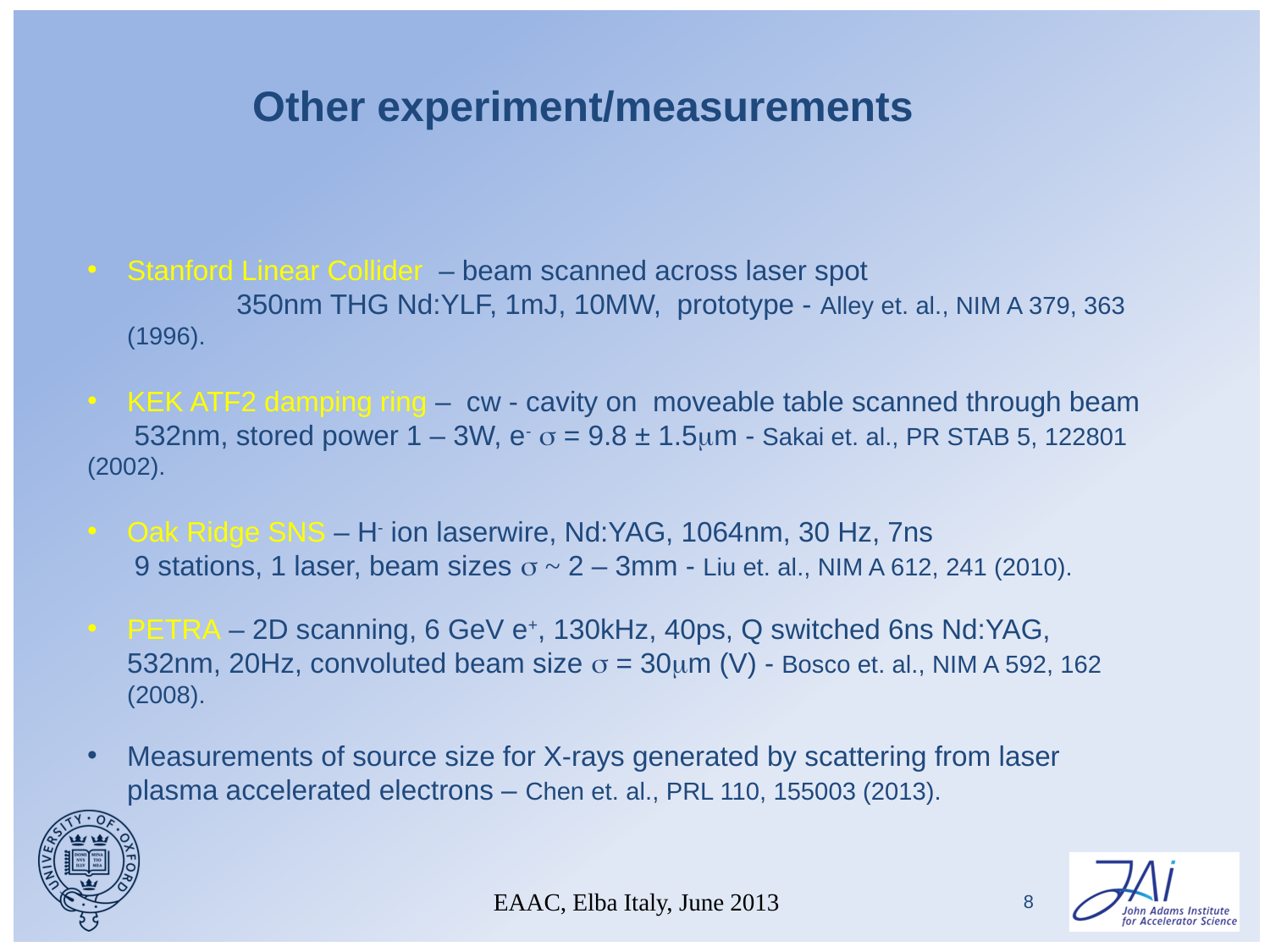

Other experiment/measurements
Stanford Linear Collider  – beam scanned across laser spot                                                 350nm THG Nd:YLF, 1mJ, 10MW,  prototype - Alley et. al., NIM A 379, 363 (1996).

KEK ATF2 damping ring –  cw - cavity on  moveable table scanned through beam
      532nm, stored power 1 – 3W, e- σ = 9.8 ± 1.5μm - Sakai et. al., PR STAB 5, 122801 (2002).

Oak Ridge SNS – H- ion laserwire, Nd:YAG, 1064nm, 30 Hz, 7ns
      9 stations, 1 laser, beam sizes σ ~ 2 – 3mm - Liu et. al., NIM A 612, 241 (2010).

PETRA – 2D scanning, 6 GeV e+, 130kHz, 40ps, Q switched 6ns Nd:YAG, 532nm, 20Hz, convoluted beam size σ = 30μm (V) - Bosco et. al., NIM A 592, 162 (2008).

Measurements of source size for X-rays generated by scattering from laser plasma accelerated electrons – Chen et. al., PRL 110, 155003 (2013).
EAAC, Elba Italy, June 2013
8